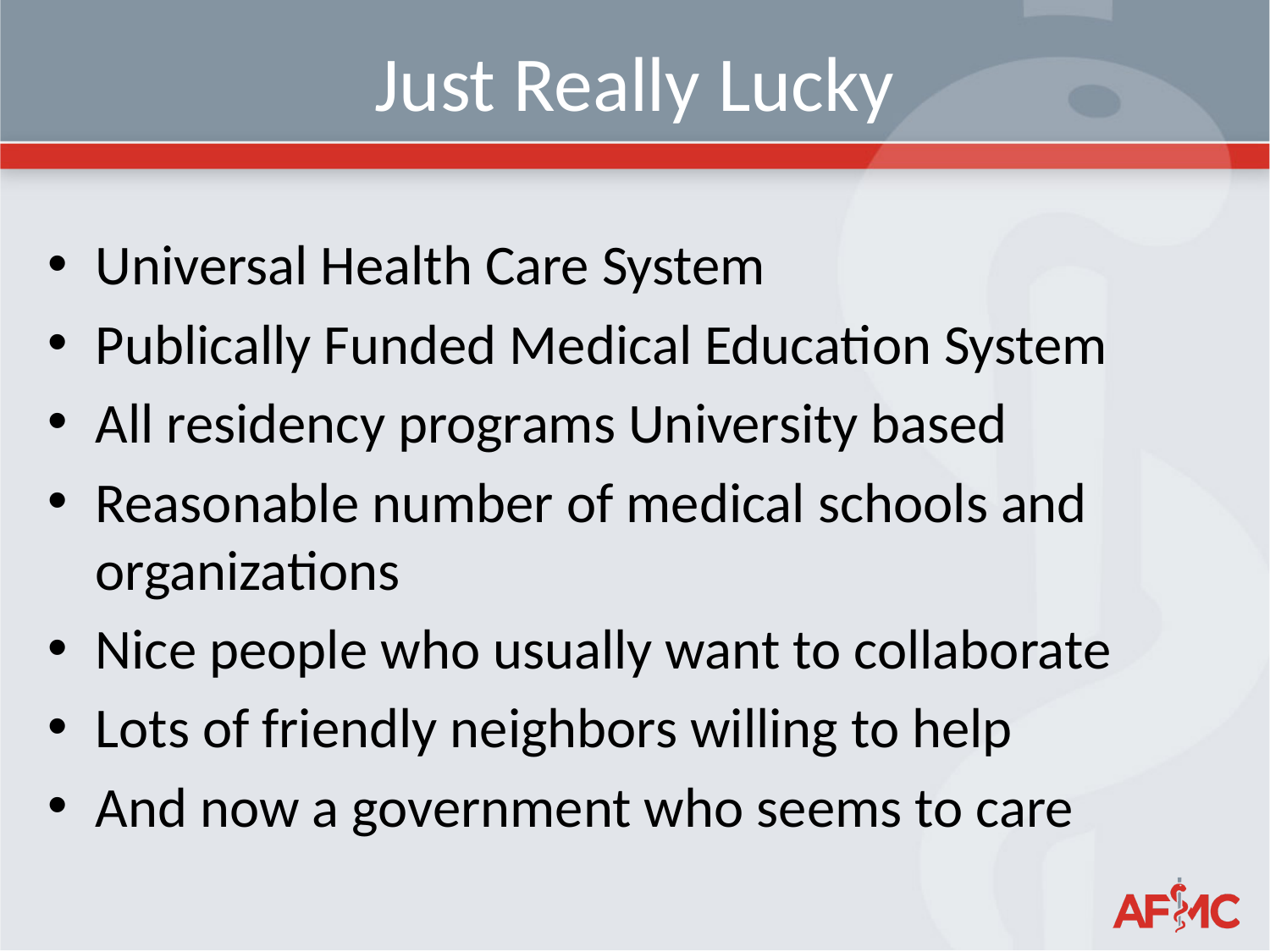

# Just Really Lucky
Universal Health Care System
Publically Funded Medical Education System
All residency programs University based
Reasonable number of medical schools and organizations
Nice people who usually want to collaborate
Lots of friendly neighbors willing to help
And now a government who seems to care